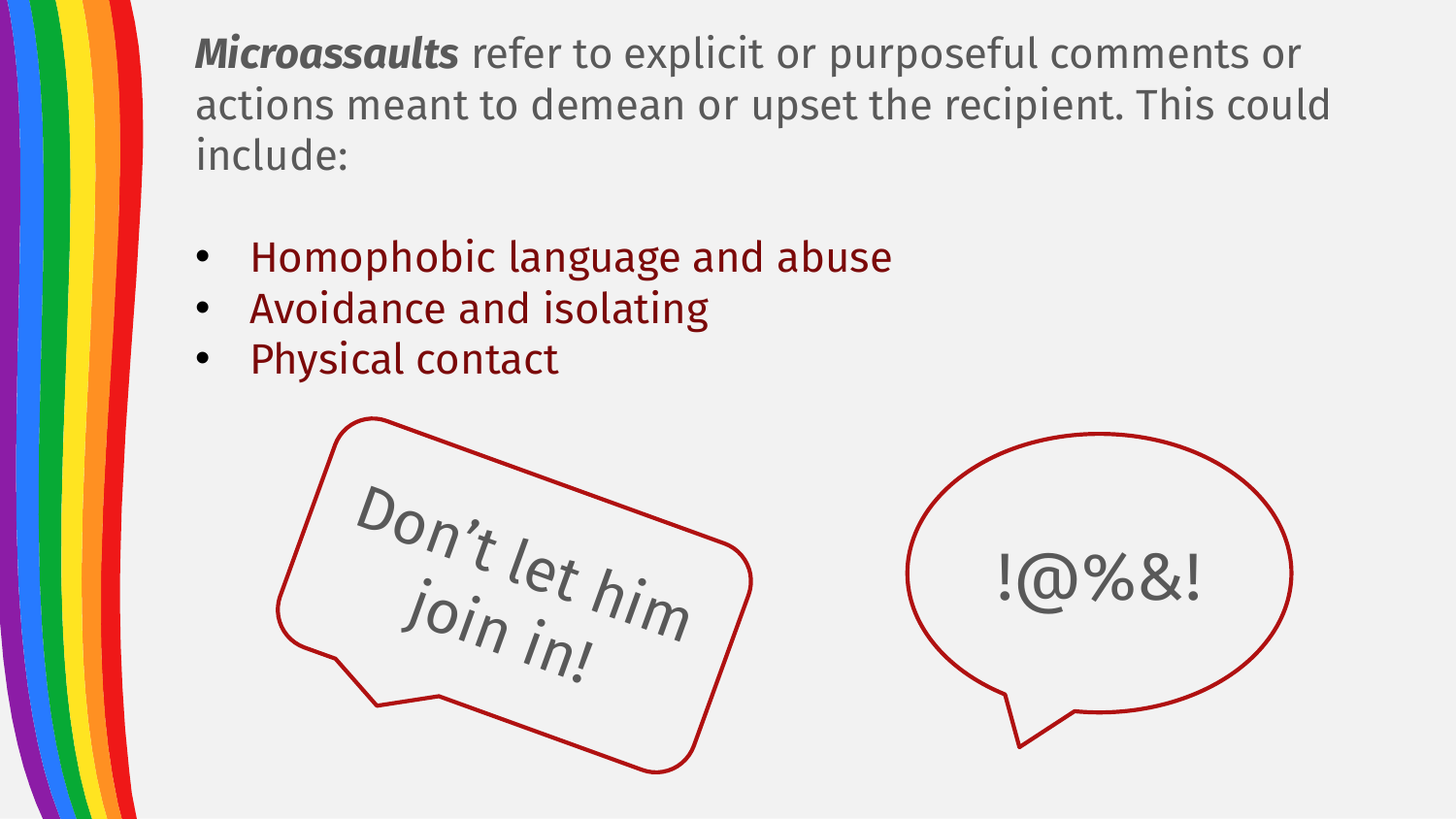

Microassaults refer to explicit or purposeful comments or actions meant to demean or upset the recipient. This could include:

Homophobic language and abuse
Avoidance and isolating
Physical contact

!@%&!
Don’t let him join in!